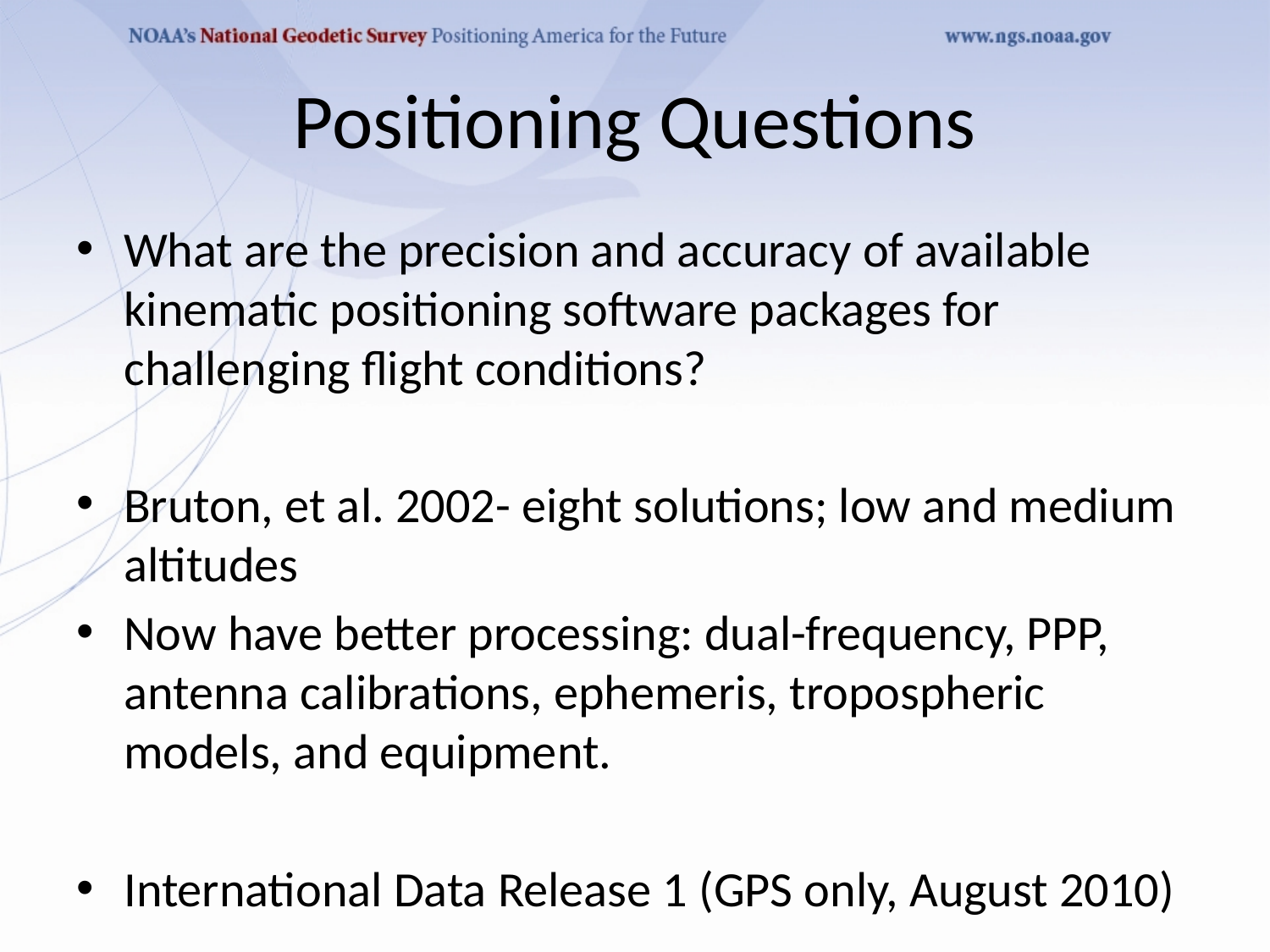

# Positioning Questions
What are the precision and accuracy of available kinematic positioning software packages for challenging flight conditions?

Bruton, et al. 2002- eight solutions; low and medium altitudes
Now have better processing: dual-frequency, PPP, antenna calibrations, ephemeris, tropospheric models, and equipment.

International Data Release 1 (GPS only, August 2010)